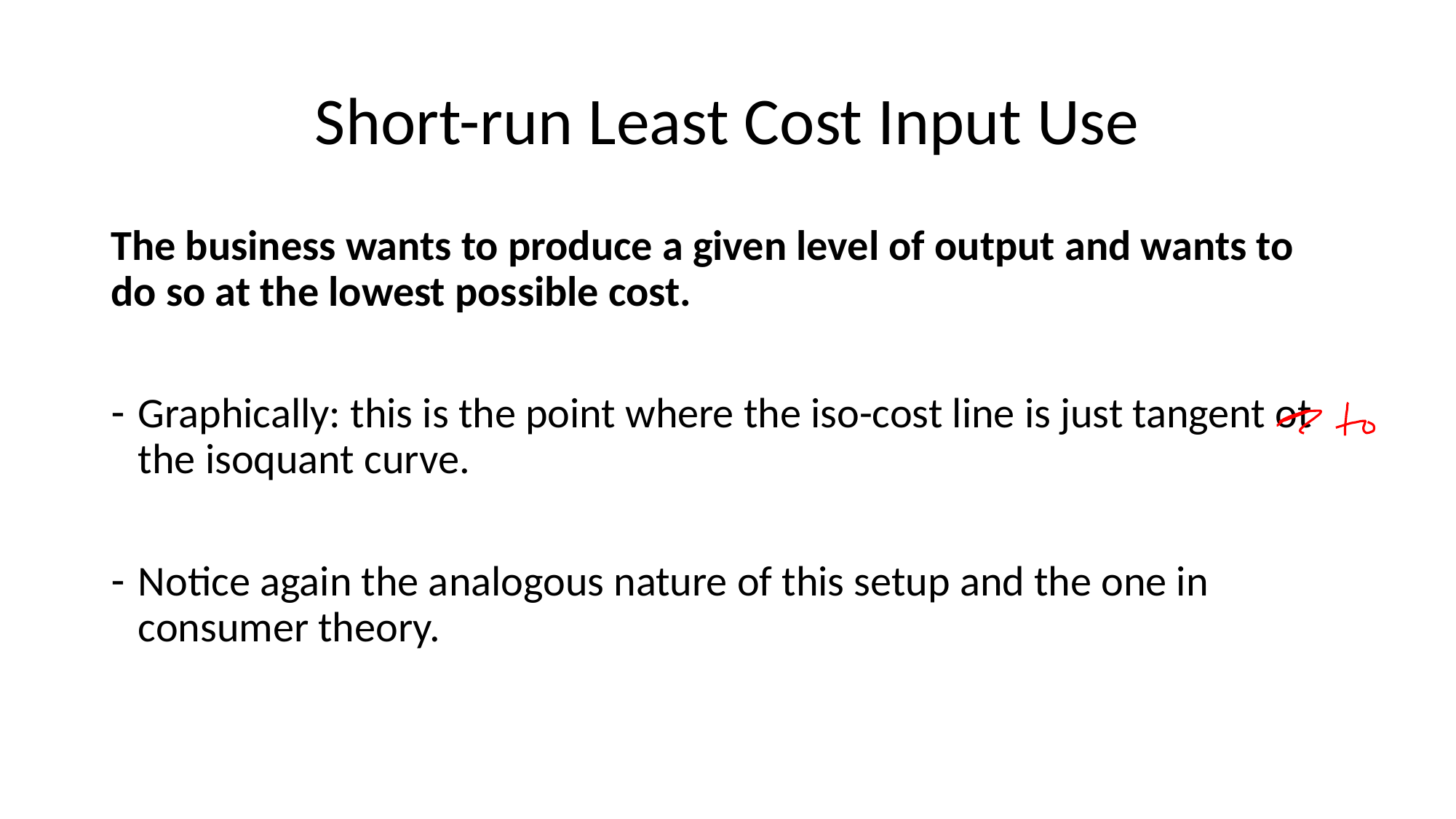

# Short-run Least Cost Input Use
The business wants to produce a given level of output and wants to do so at the lowest possible cost.

Graphically: this is the point where the iso-cost line is just tangent ot the isoquant curve.

Notice again the analogous nature of this setup and the one in consumer theory.